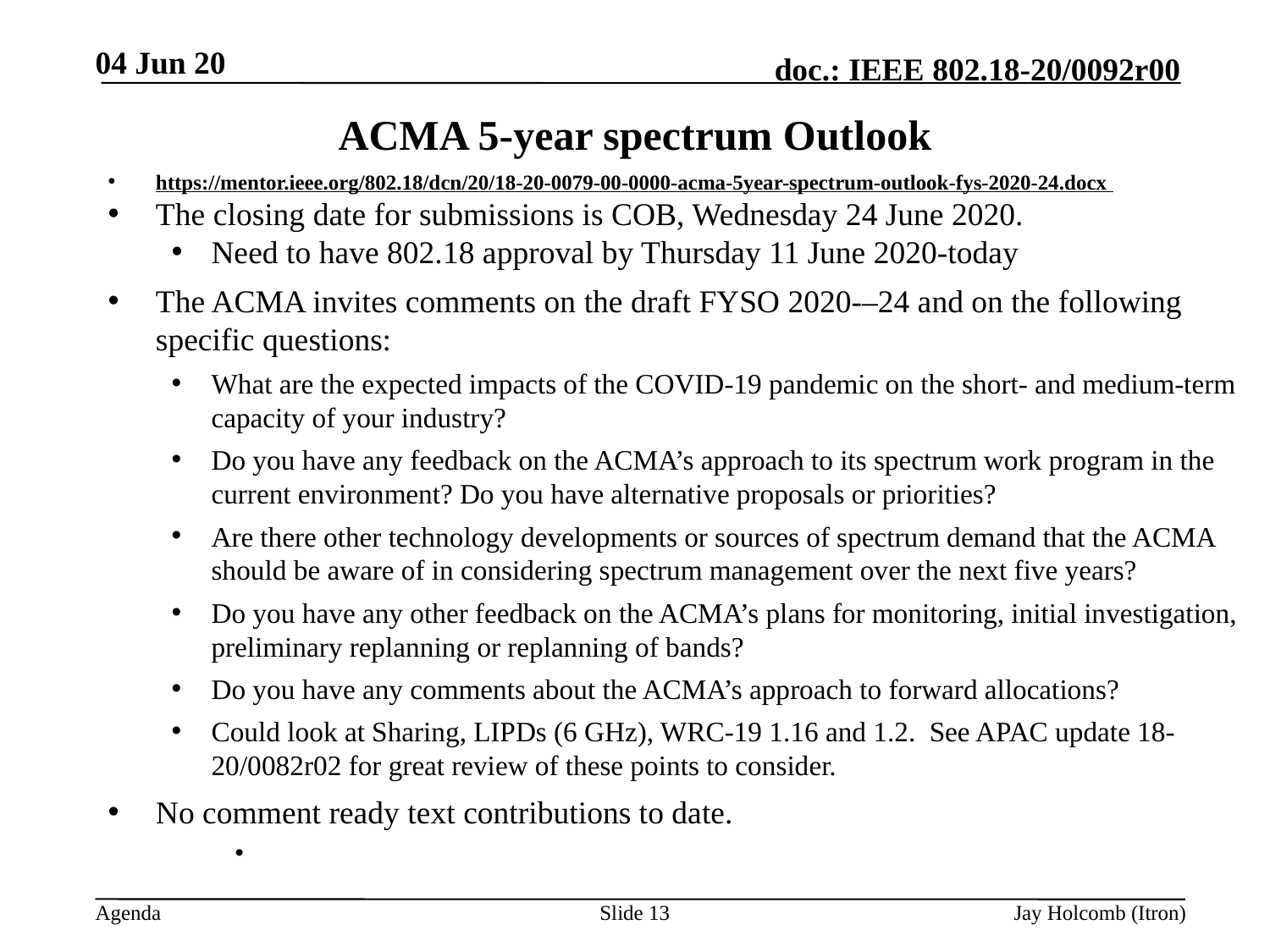

04 Jun 20
# ACMA 5-year spectrum Outlook
https://mentor.ieee.org/802.18/dcn/20/18-20-0079-00-0000-acma-5year-spectrum-outlook-fys-2020-24.docx
The closing date for submissions is COB, Wednesday 24 June 2020.
Need to have 802.18 approval by Thursday 11 June 2020-today
The ACMA invites comments on the draft FYSO 2020-–24 and on the following specific questions:
What are the expected impacts of the COVID-19 pandemic on the short- and medium-term capacity of your industry?
Do you have any feedback on the ACMA’s approach to its spectrum work program in the current environment? Do you have alternative proposals or priorities?
Are there other technology developments or sources of spectrum demand that the ACMA should be aware of in considering spectrum management over the next five years?
Do you have any other feedback on the ACMA’s plans for monitoring, initial investigation, preliminary replanning or replanning of bands?
Do you have any comments about the ACMA’s approach to forward allocations?
Could look at Sharing, LIPDs (6 GHz), WRC-19 1.16 and 1.2.  See APAC update 18-20/0082r02 for great review of these points to consider.
No comment ready text contributions to date.

Slide 13
Jay Holcomb (Itron)